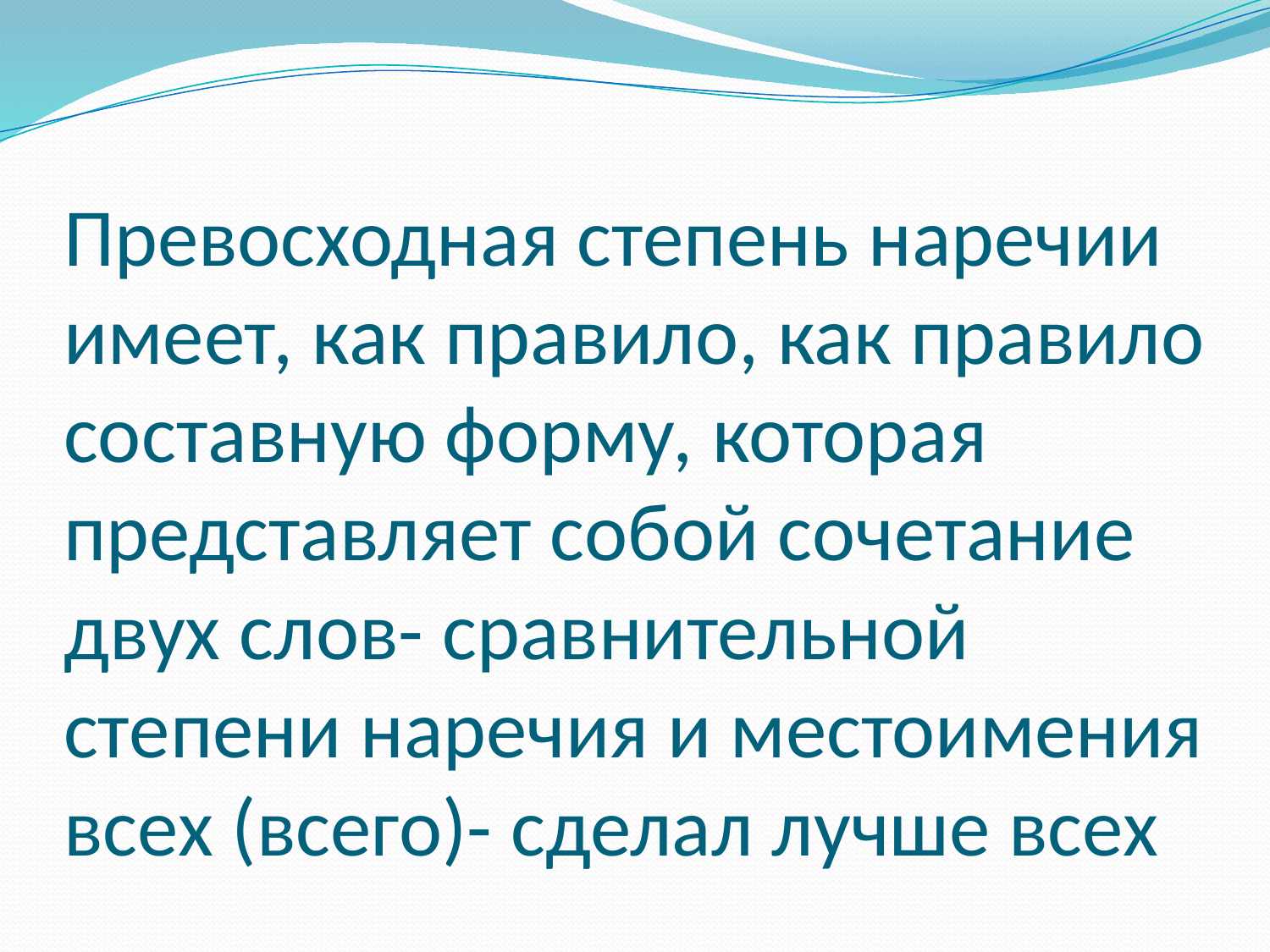

# Превосходная степень наречии имеет, как правило, как правило составную форму, которая представляет собой сочетание двух слов- сравнительной степени наречия и местоимения всех (всего)- сделал лучше всех